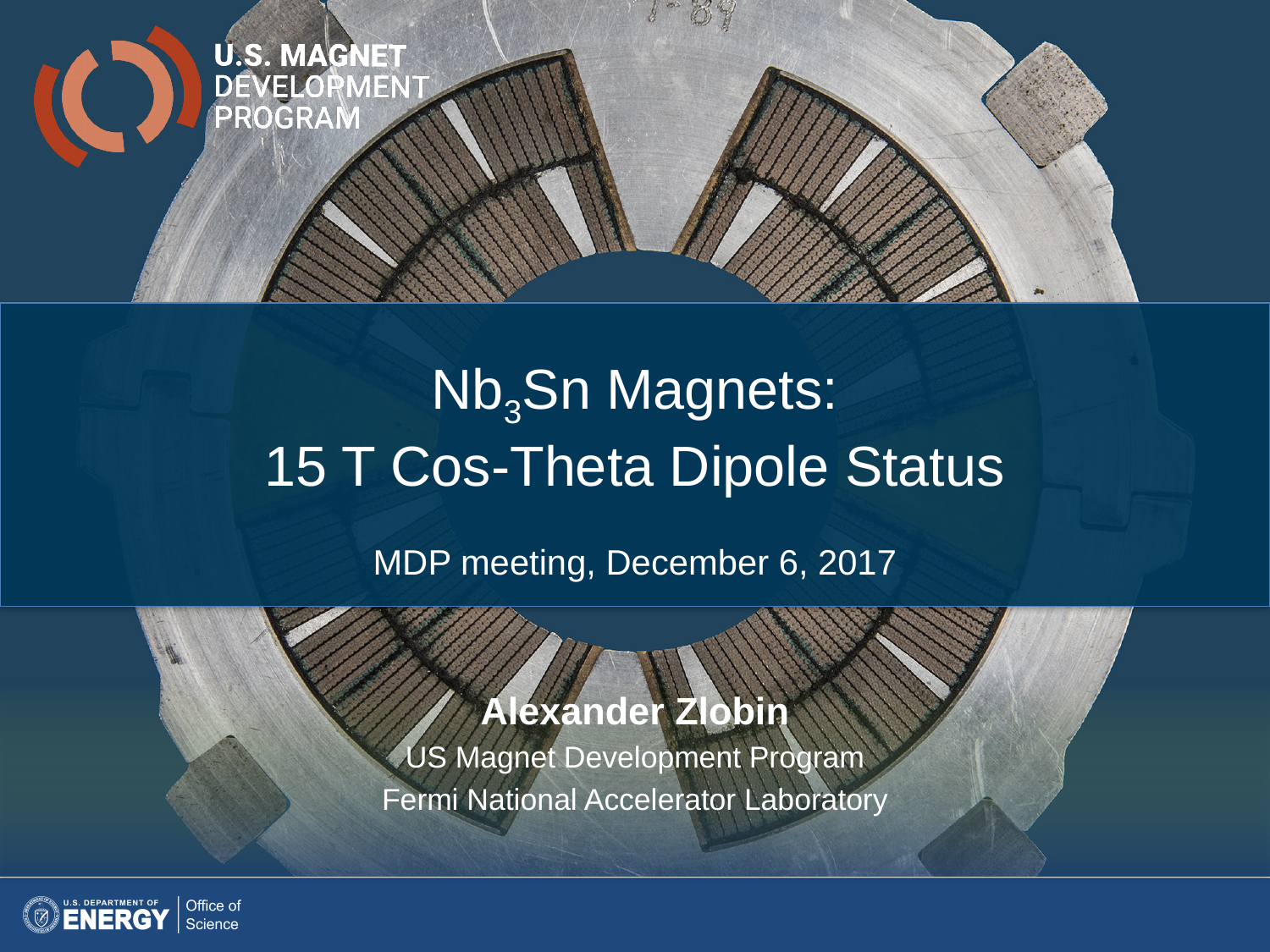

Nb3Sn Magnets:
15 T Cos-Theta Dipole Status

MDP meeting, December 6, 2017
Alexander Zlobin
US Magnet Development Program
Fermi National Accelerator Laboratory